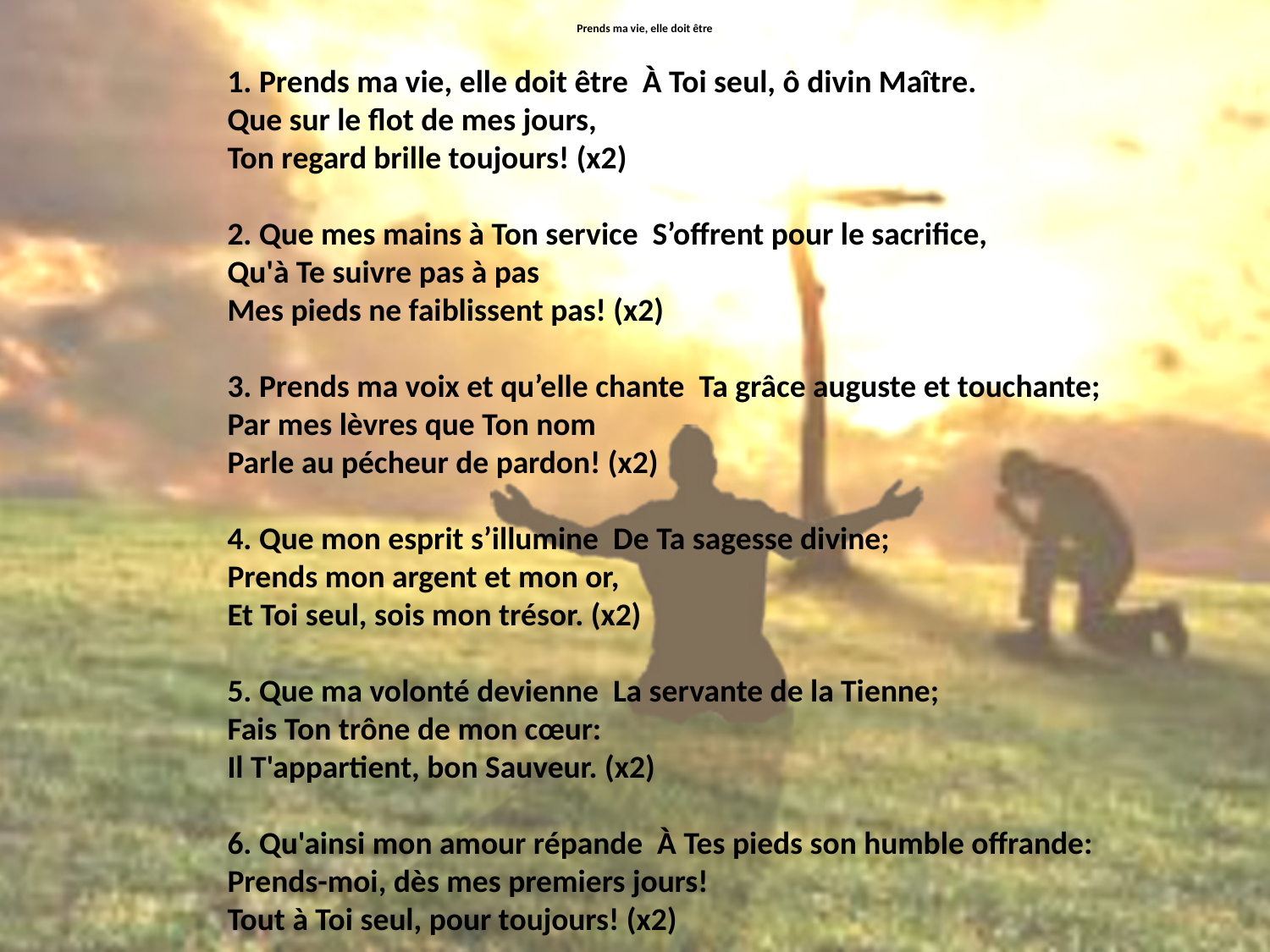

# Prends ma vie, elle doit être
1. Prends ma vie, elle doit être  À Toi seul, ô divin Maître.
Que sur le flot de mes jours,
Ton regard brille toujours! (x2)
2. Que mes mains à Ton service  S’offrent pour le sacrifice,
Qu'à Te suivre pas à pas
Mes pieds ne faiblissent pas! (x2)
3. Prends ma voix et qu’elle chante  Ta grâce auguste et touchante;
Par mes lèvres que Ton nom
Parle au pécheur de pardon! (x2)
4. Que mon esprit s’illumine  De Ta sagesse divine;
Prends mon argent et mon or,
Et Toi seul, sois mon trésor. (x2)
5. Que ma volonté devienne  La servante de la Tienne;
Fais Ton trône de mon cœur:
Il T'appartient, bon Sauveur. (x2)
6. Qu'ainsi mon amour répande  À Tes pieds son humble offrande:
Prends-moi, dès mes premiers jours!
Tout à Toi seul, pour toujours! (x2)